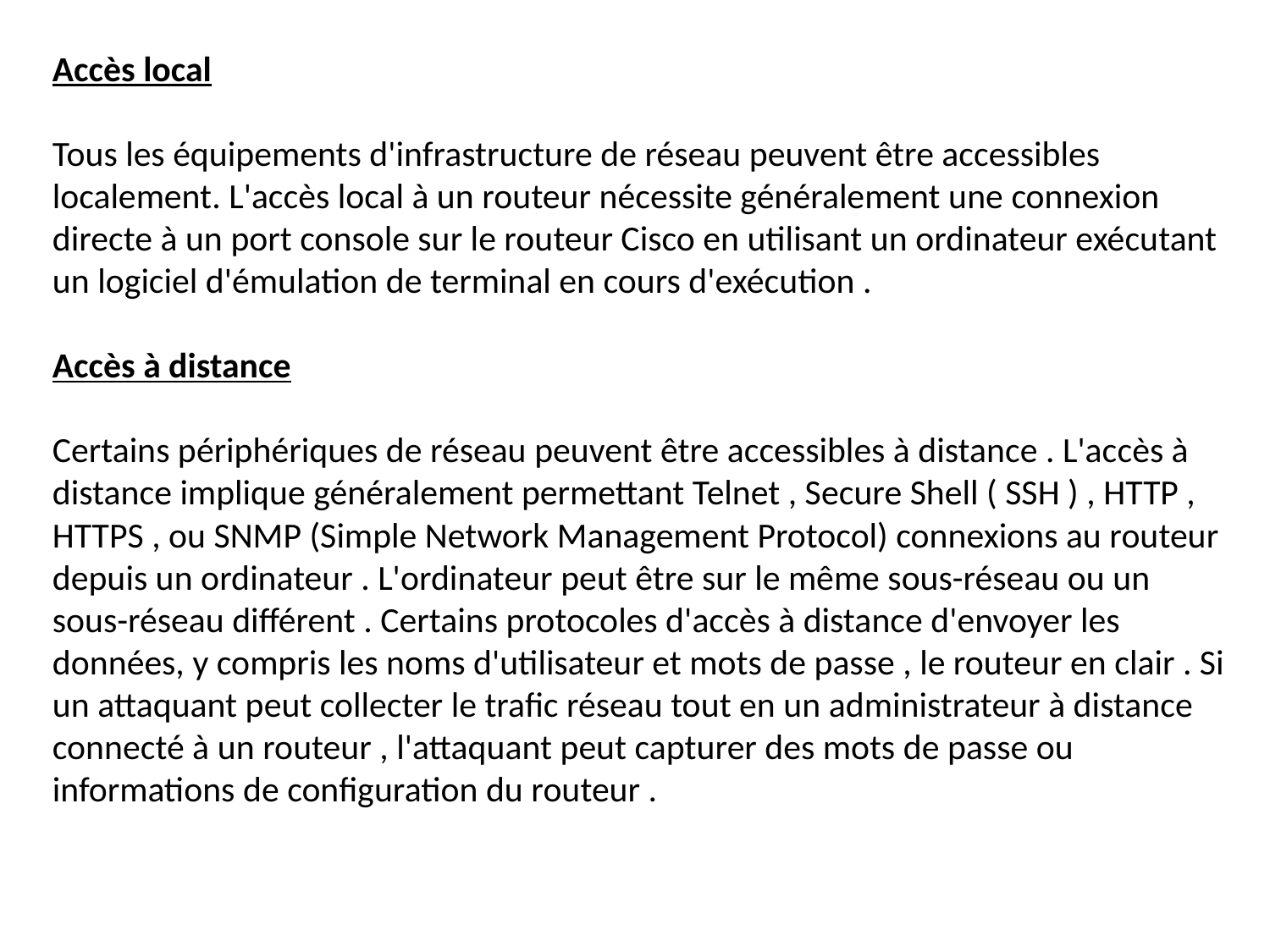

Accès local
Tous les équipements d'infrastructure de réseau peuvent être accessibles localement. L'accès local à un routeur nécessite généralement une connexion directe à un port console sur le routeur Cisco en utilisant un ordinateur exécutant un logiciel d'émulation de terminal en cours d'exécution .
Accès à distance
Certains périphériques de réseau peuvent être accessibles à distance . L'accès à distance implique généralement permettant Telnet , Secure Shell ( SSH ) , HTTP , HTTPS , ou SNMP (Simple Network Management Protocol) connexions au routeur depuis un ordinateur . L'ordinateur peut être sur le même sous-réseau ou un sous-réseau différent . Certains protocoles d'accès à distance d'envoyer les données, y compris les noms d'utilisateur et mots de passe , le routeur en clair . Si un attaquant peut collecter le trafic réseau tout en un administrateur à distance connecté à un routeur , l'attaquant peut capturer des mots de passe ou informations de configuration du routeur .